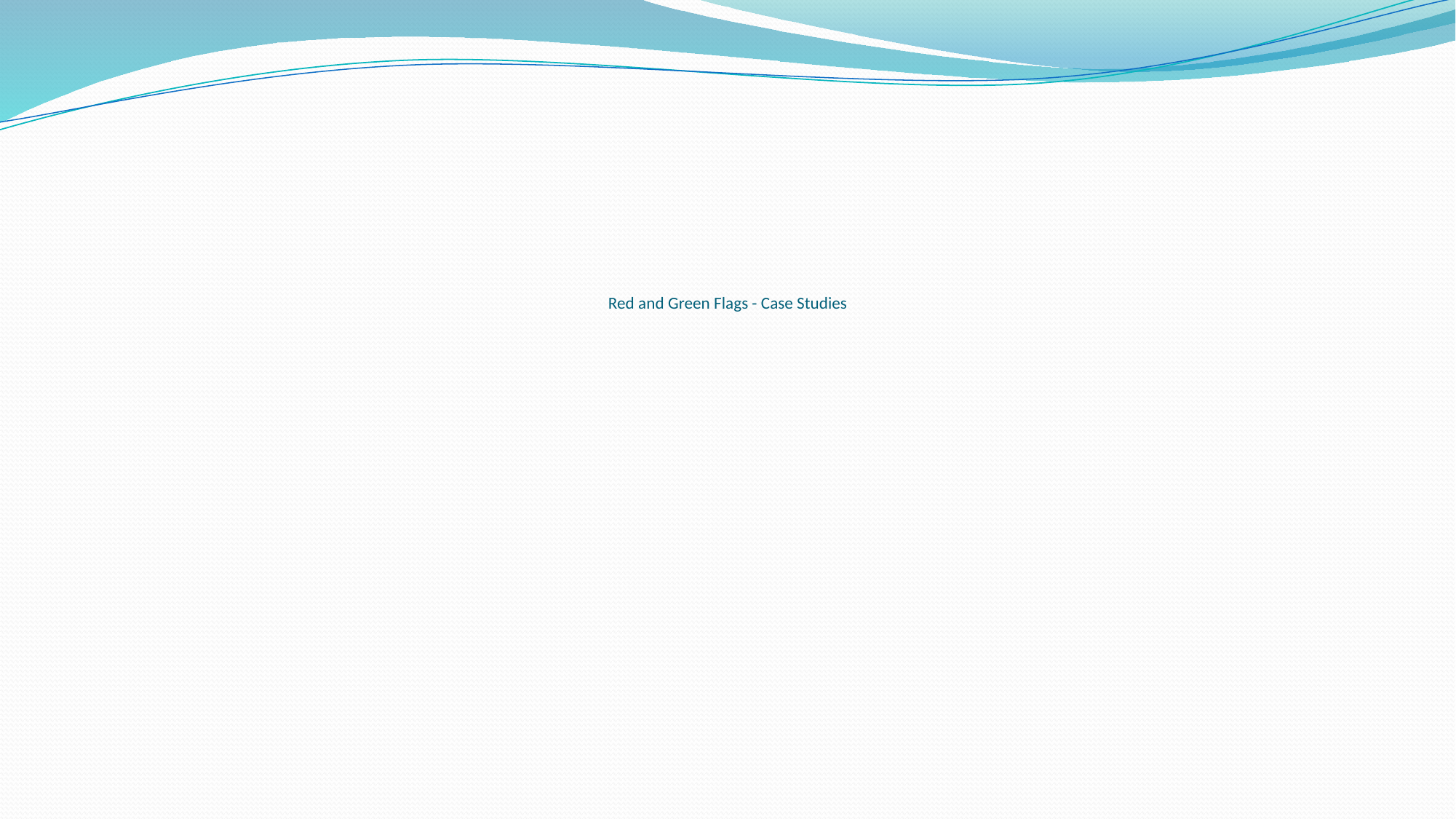

# Red and Green Flags - Case Studies